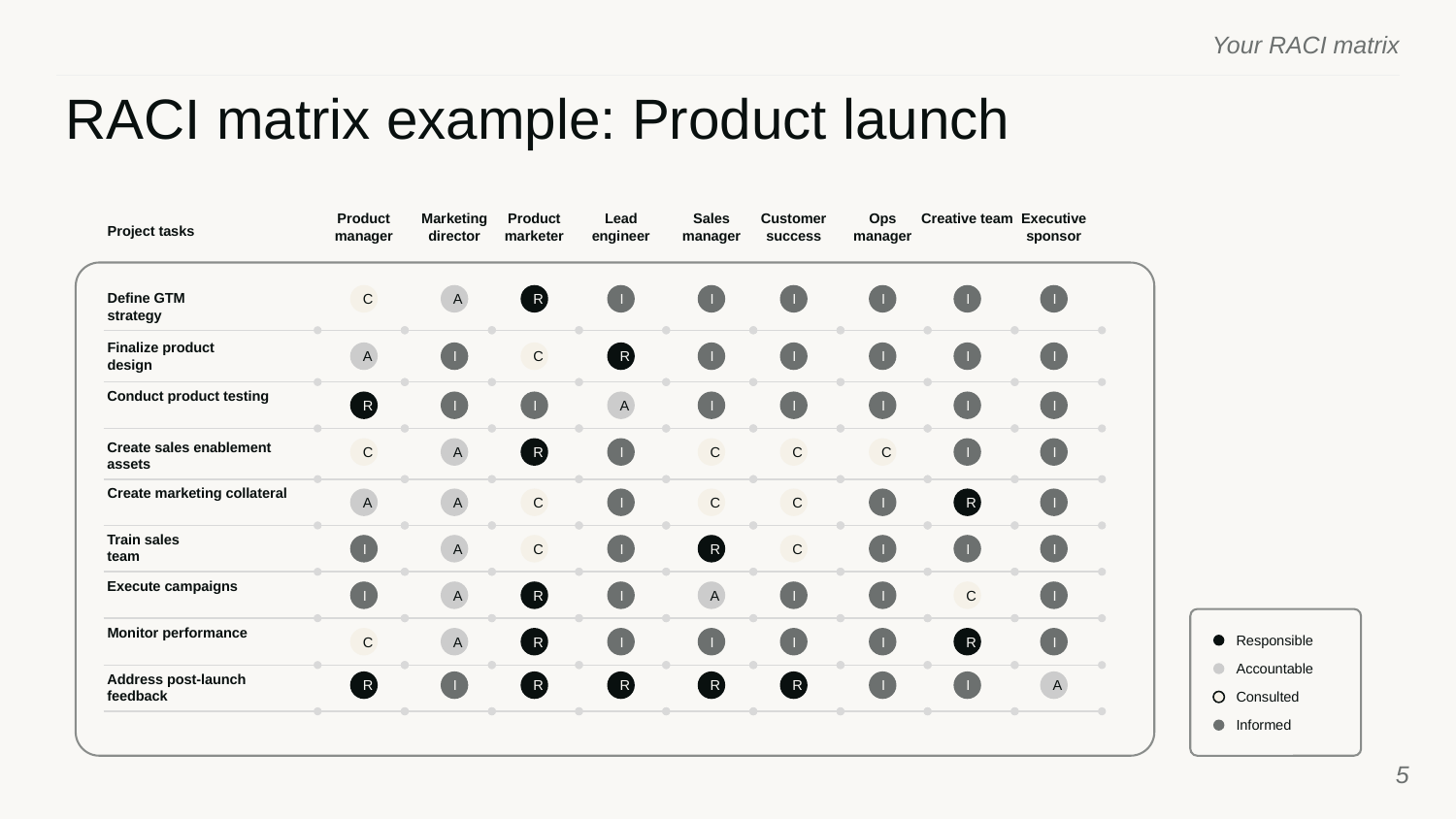

# RACI matrix example: Product launch
Product
manager
Marketing director
Product marketer
Lead engineer
Sales manager
Customer success
Ops manager
Creative team
Executive sponsor
Project tasks

Define GTM strategy
C
A
R
I
I
I
I
I
I
Finalize product design
A
I
C
R
I
I
I
I
I
Conduct product testing
R
I
I
A
I
I
I
I
I
Create sales enablement assets
C
A
R
I
C
C
C
I
I
Create marketing collateral
A
A
C
I
C
C
I
R
I
Train sales team
I
A
C
I
R
C
I
I
I
Execute campaigns
I
A
R
I
A
I
I
C
I
Monitor performance
C
A
R
I
I
I
I
R
I
Address post-launch feedback
R
I
R
R
R
R
I
I
A

Responsible

Accountable

Consulted

Informed

5